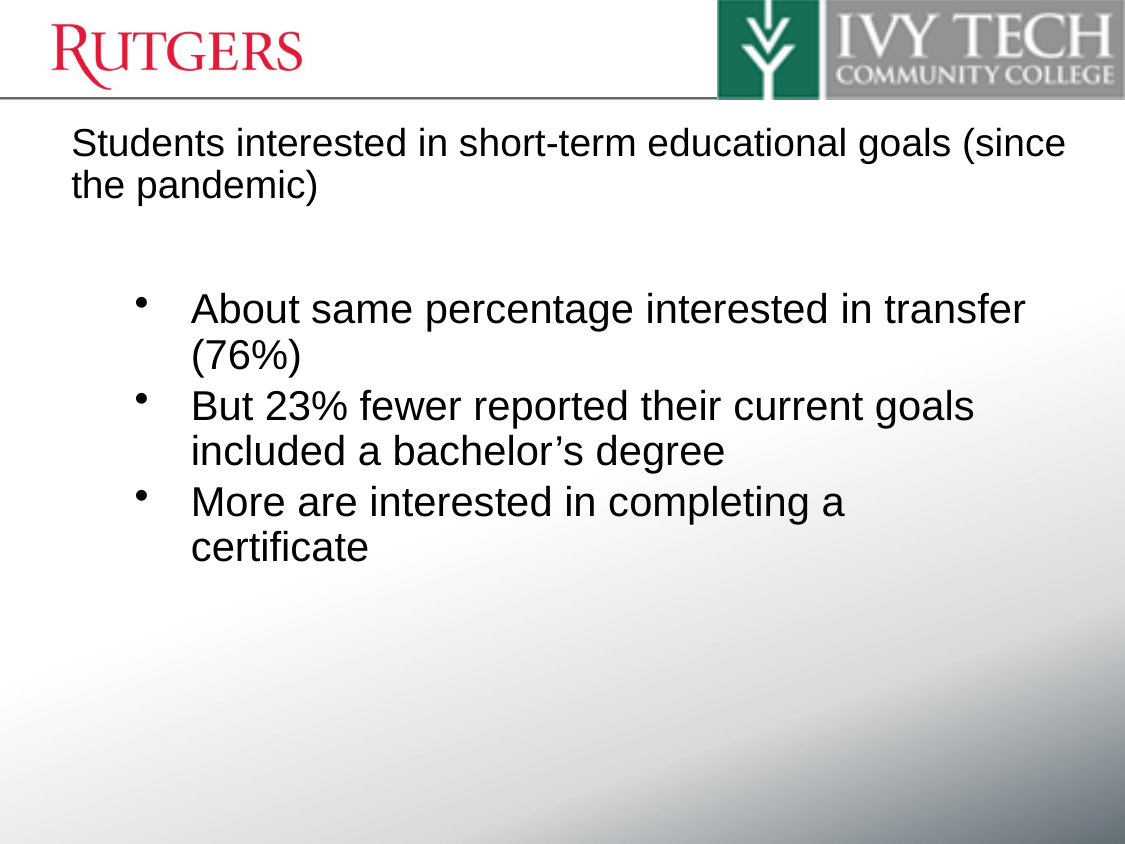

# Students interested in short-term educational goals (since the pandemic)

About same percentage interested in transfer (76%)
But 23% fewer reported their current goals included a bachelor’s degree
More are interested in completing a certificate